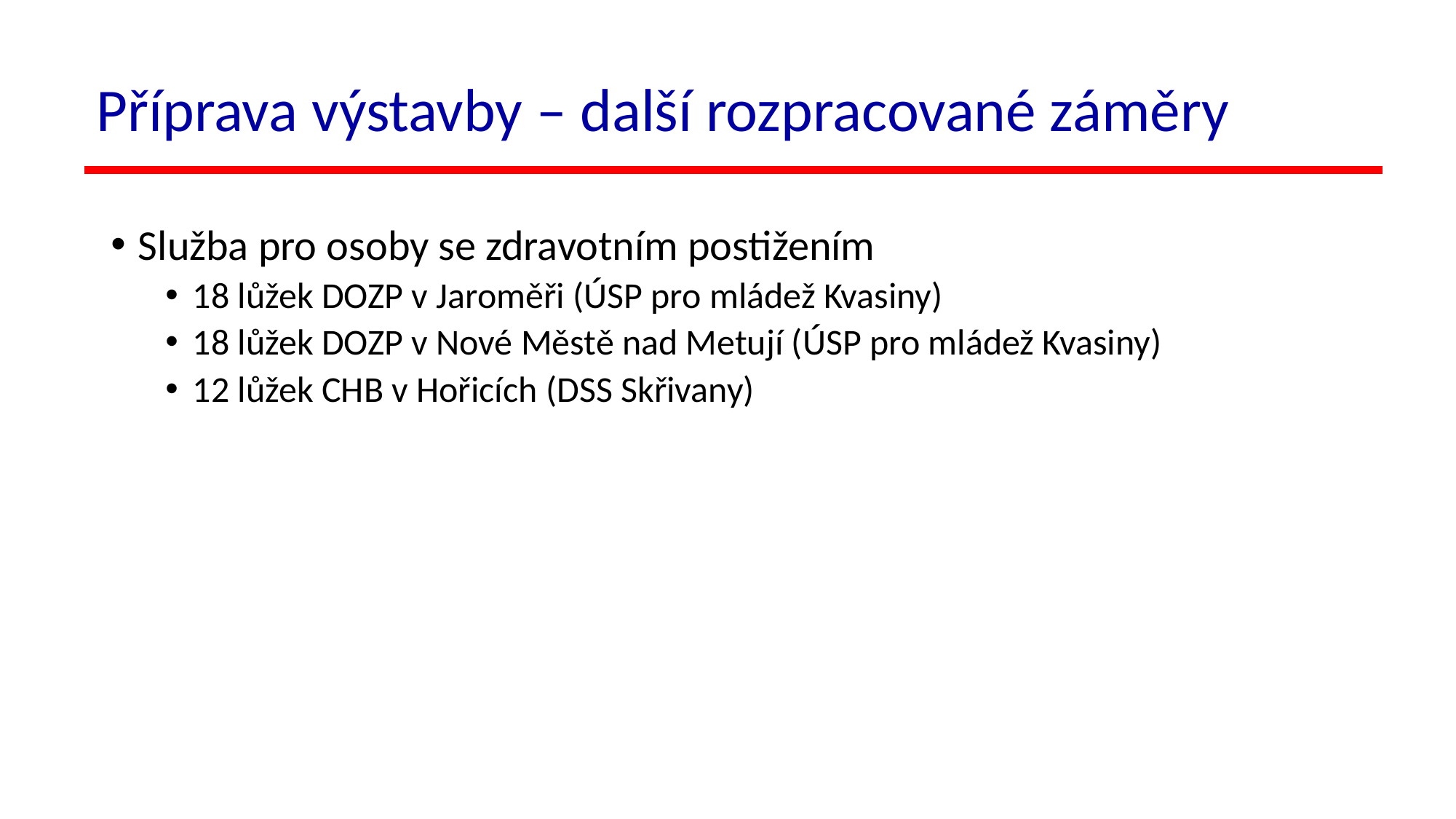

# Příprava výstavby – další rozpracované záměry

Služba pro osoby se zdravotním postižením
18 lůžek DOZP v Jaroměři (ÚSP pro mládež Kvasiny)
18 lůžek DOZP v Nové Městě nad Metují (ÚSP pro mládež Kvasiny)
12 lůžek CHB v Hořicích (DSS Skřivany)